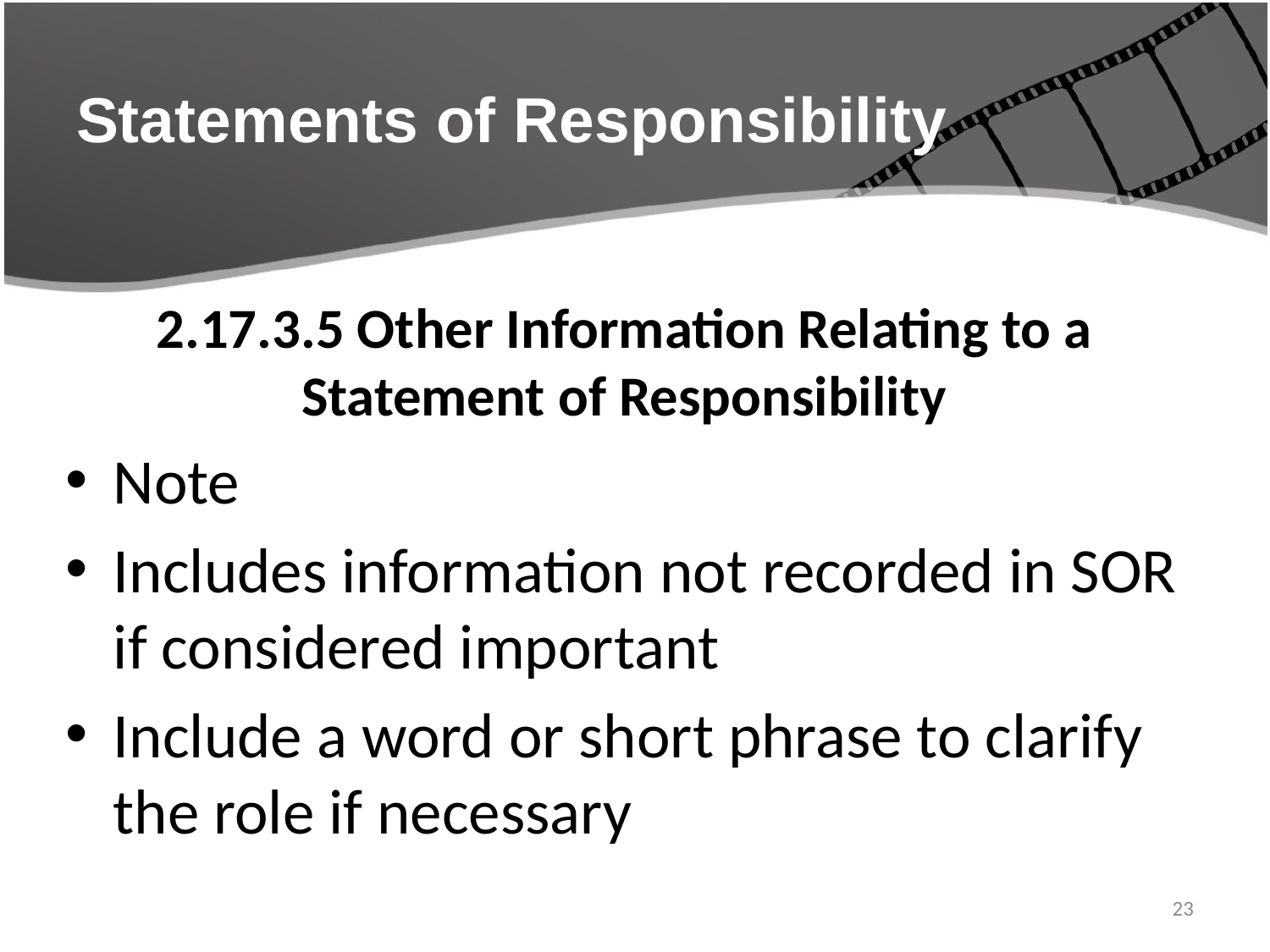

# Statements of Responsibility
2.17.3.5 Other Information Relating to a Statement of Responsibility
Note
Includes information not recorded in SOR if considered important
Include a word or short phrase to clarify the role if necessary

4/22/2016

23